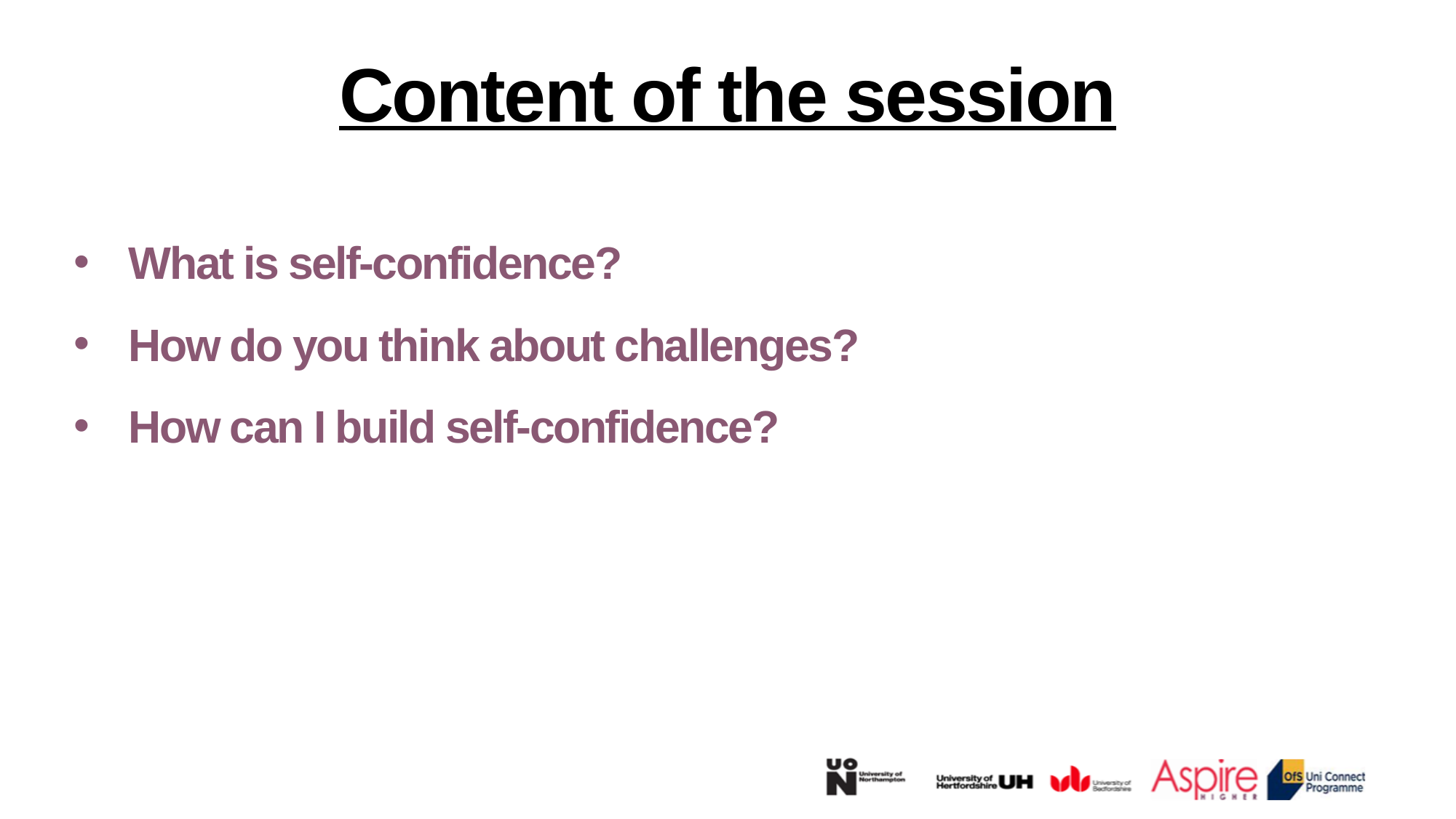

Content of the session
What is self-confidence?
How do you think about challenges?
How can I build self-confidence?